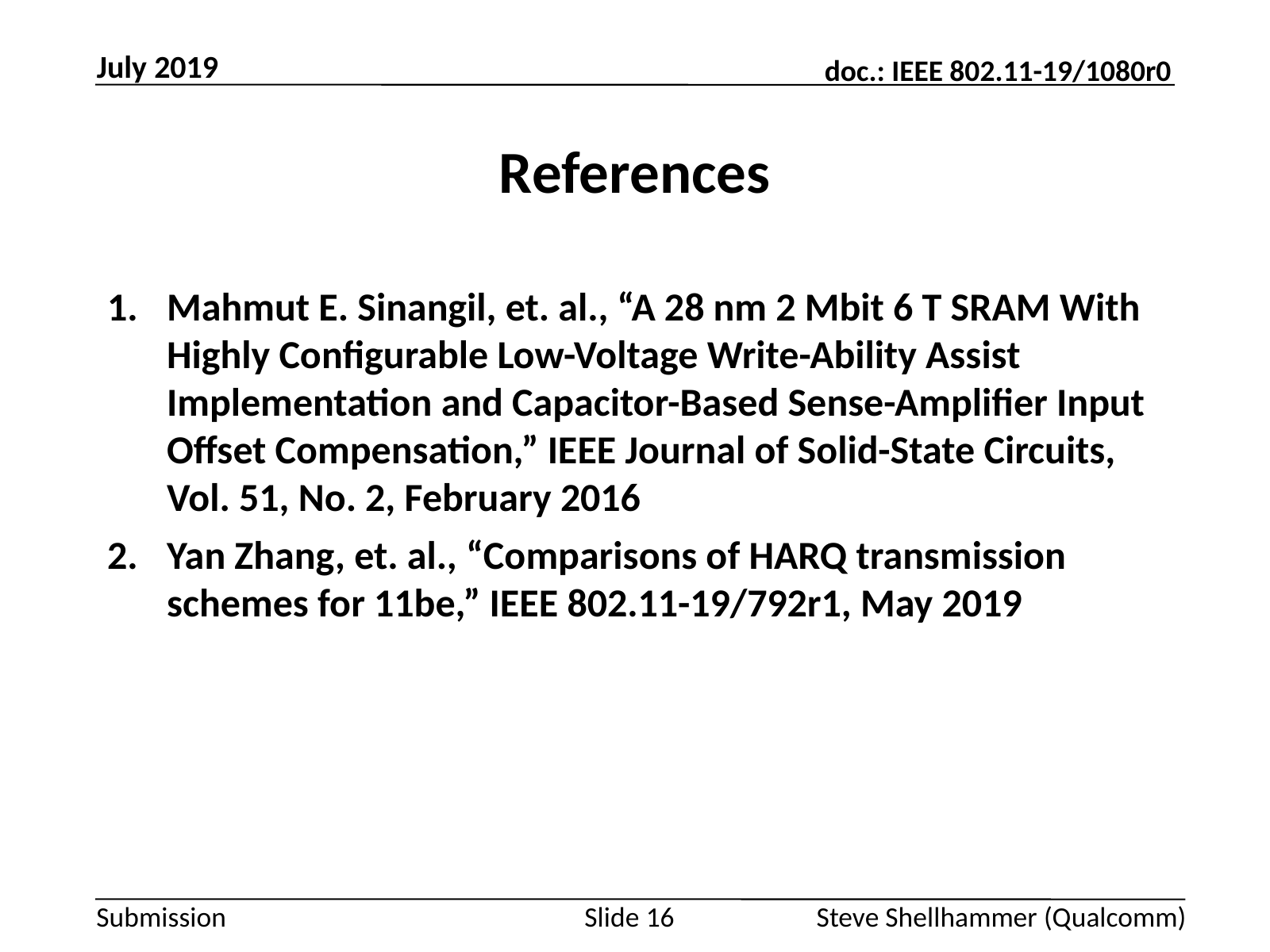

July 2019
# References
Mahmut E. Sinangil, et. al., “A 28 nm 2 Mbit 6 T SRAM With Highly Configurable Low-Voltage Write-Ability Assist Implementation and Capacitor-Based Sense-Amplifier Input Offset Compensation,” IEEE Journal of Solid-State Circuits, Vol. 51, No. 2, February 2016
Yan Zhang, et. al., “Comparisons of HARQ transmission schemes for 11be,” IEEE 802.11-19/792r1, May 2019

Slide 16
Steve Shellhammer (Qualcomm)